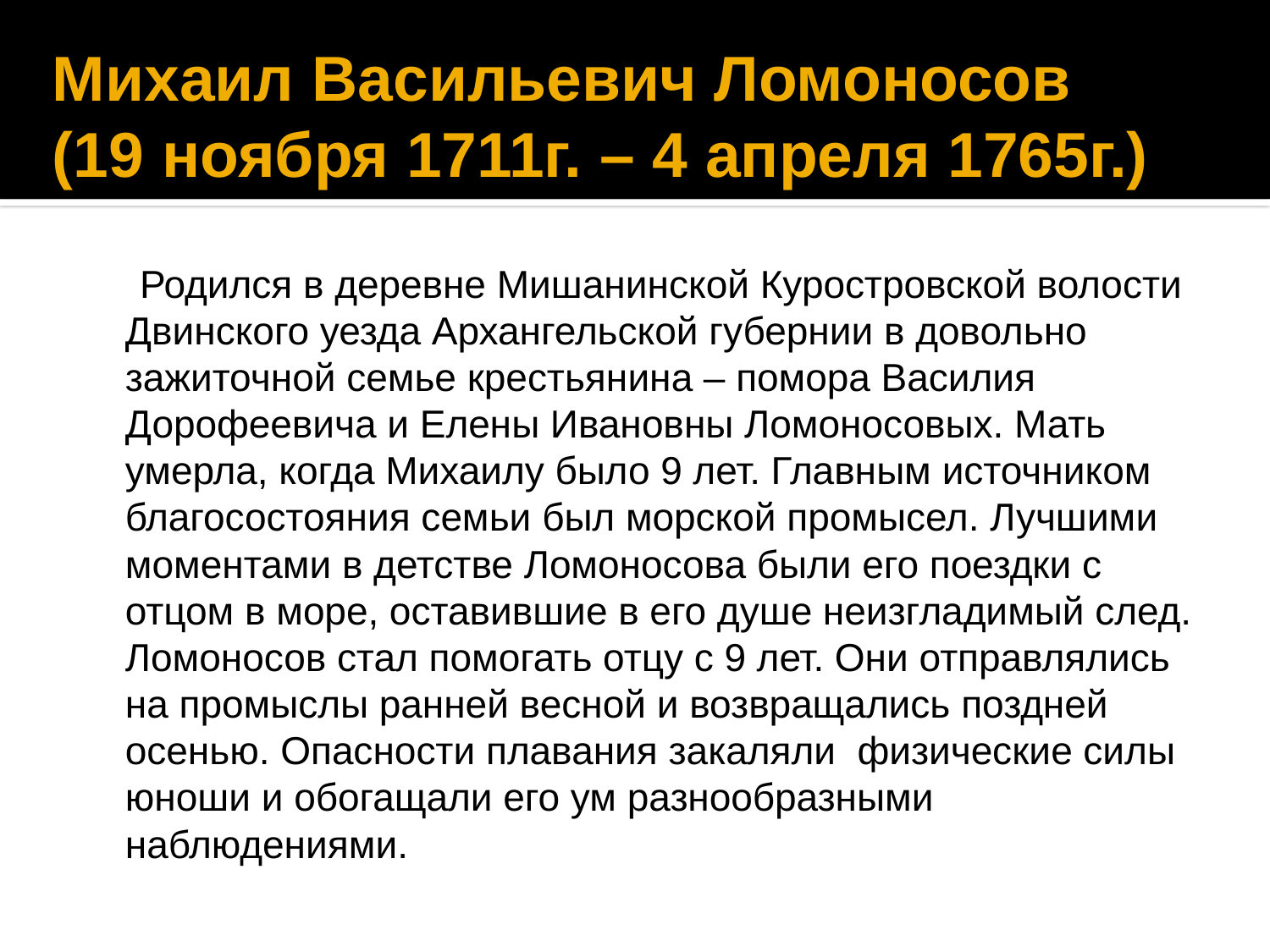

# Михаил Васильевич Ломоносов (19 ноября 1711г. – 4 апреля 1765г.)
     Родился в деревне Мишанинской Куростровской волости Двинского уезда Архангельской губернии в довольно зажиточной семье крестьянина – помора Василия Дорофеевича и Елены Ивановны Ломоносовых. Мать умерла, когда Михаилу было 9 лет. Главным источником благосостояния семьи был морской промысел. Лучшими моментами в детстве Ломоносова были его поездки с отцом в море, оставившие в его душе неизгладимый след. Ломоносов стал помогать отцу с 9 лет. Они отправлялись на промыслы ранней весной и возвращались поздней осенью. Опасности плавания закаляли  физические силы юноши и обогащали его ум разнообразными наблюдениями.